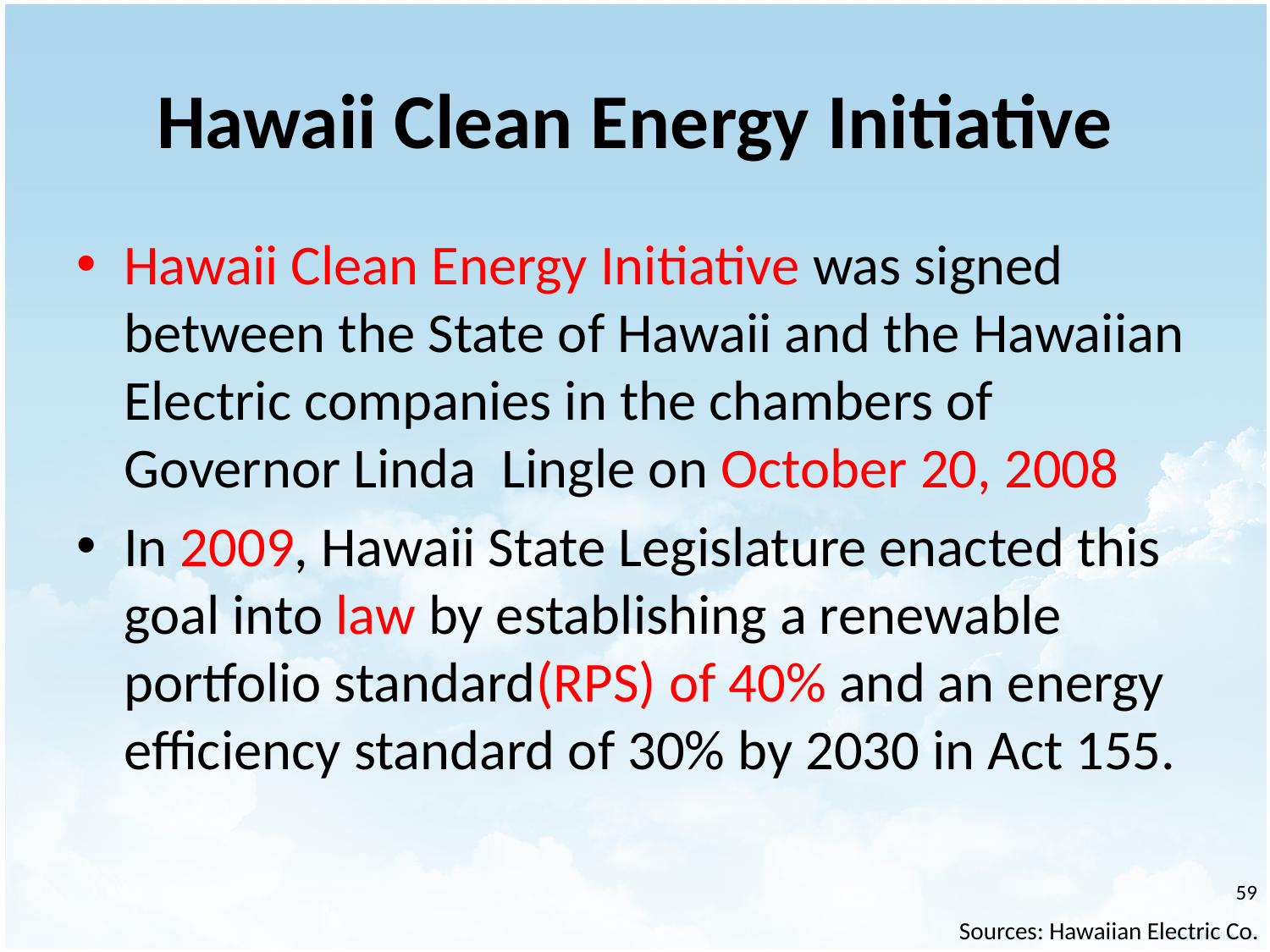

# Hawaii Clean Energy Initiative
Hawaii Clean Energy Initiative was signed between the State of Hawaii and the Hawaiian Electric companies in the chambers of Governor Linda  Lingle on October 20, 2008
In 2009, Hawaii State Legislature enacted this goal into law by establishing a renewable portfolio standard(RPS) of 40% and an energy efficiency standard of 30% by 2030 in Act 155.

59
Sources: Hawaiian Electric Co.